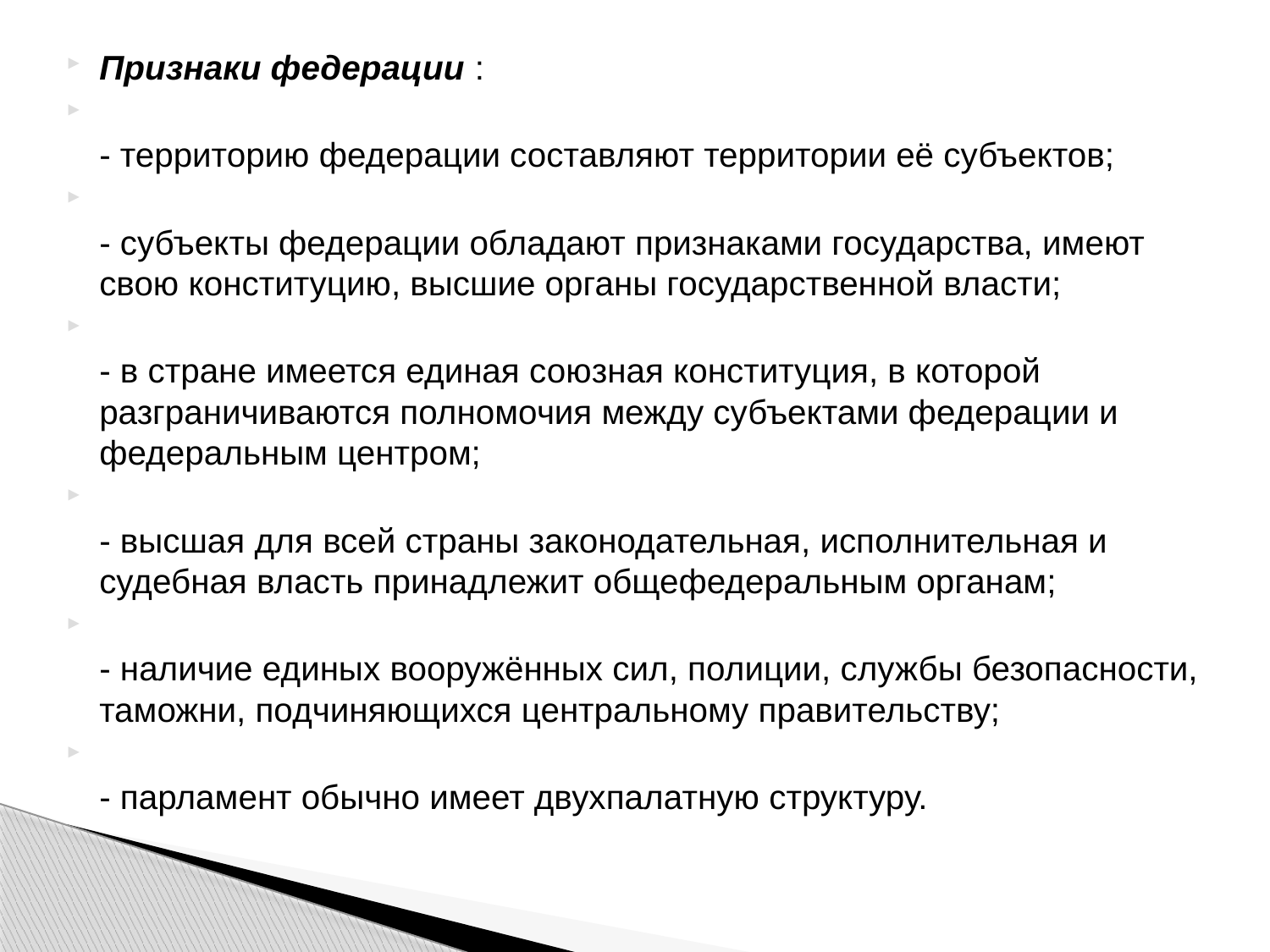

Признаки федерации :
- территорию федерации составляют территории её субъектов;
- субъекты федерации обладают признаками государства, имеют свою конституцию, высшие органы государственной власти;
- в стране имеется единая союзная конституция, в которой разграничиваются полномочия между субъектами федерации и федеральным центром;
- высшая для всей страны законодательная, исполнительная и судебная власть принадлежит общефедеральным органам;
- наличие единых вооружённых сил, полиции, службы безопасности, таможни, подчиняющихся центральному правительству;
- парламент обычно имеет двухпалатную структуру.